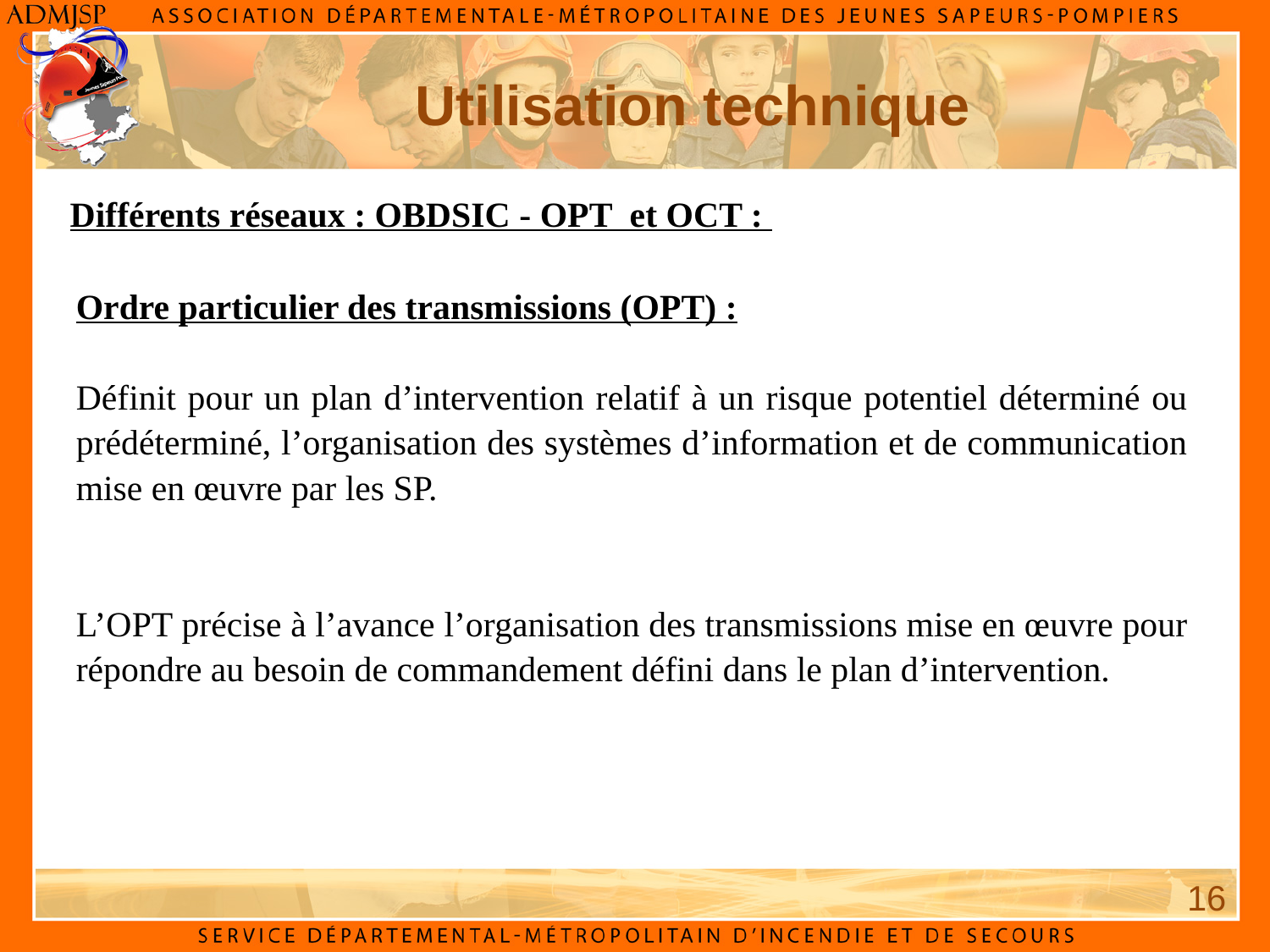

Utilisation technique
Différents réseaux : OBDSIC - OPT  et OCT :
Ordre particulier des transmissions (OPT) :

Définit pour un plan d’intervention relatif à un risque potentiel déterminé ou prédéterminé, l’organisation des systèmes d’information et de communication mise en œuvre par les SP.

L’OPT précise à l’avance l’organisation des transmissions mise en œuvre pour répondre au besoin de commandement défini dans le plan d’intervention.
16